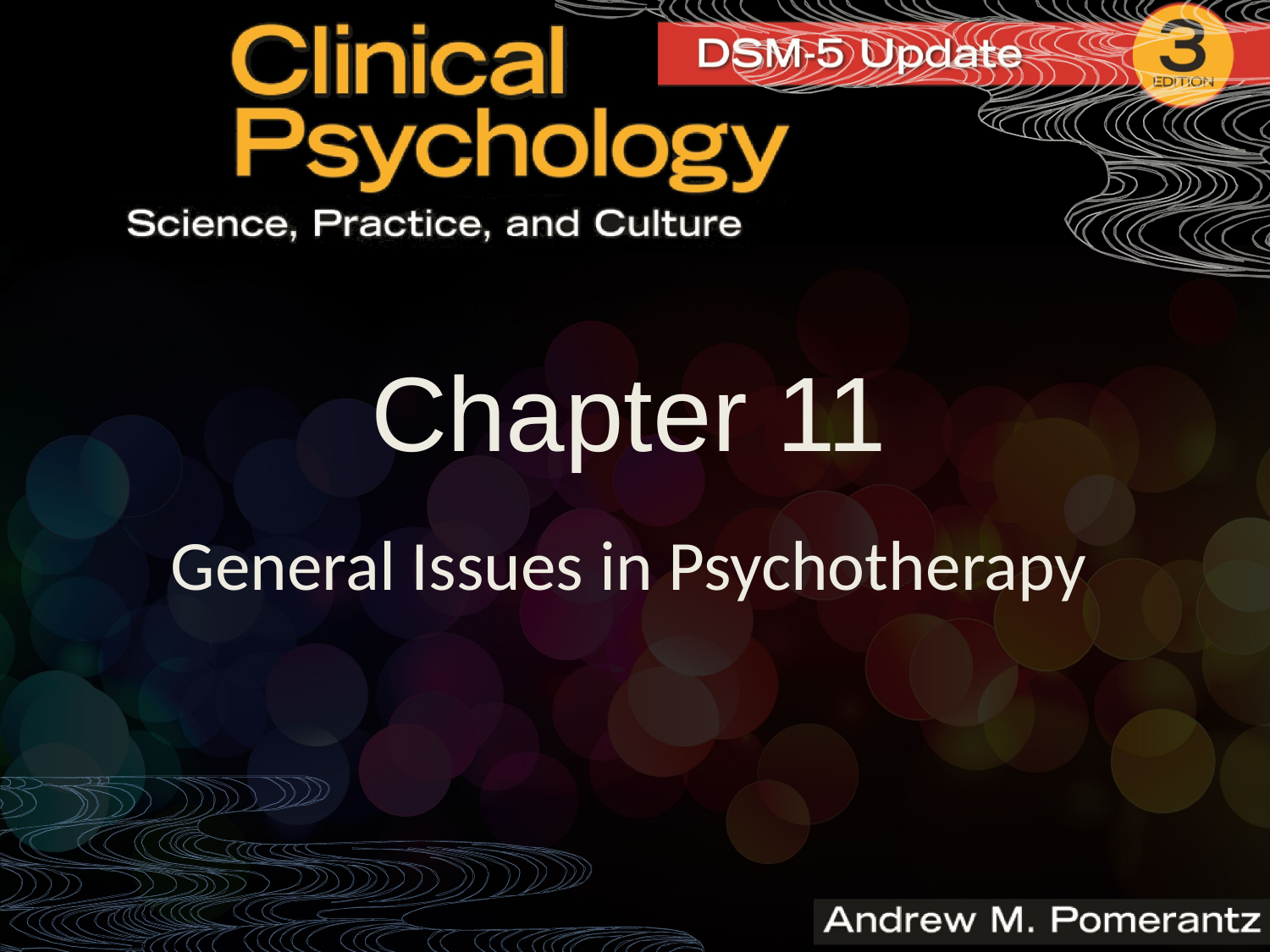

# Chapter 11
General Issues in Psychotherapy